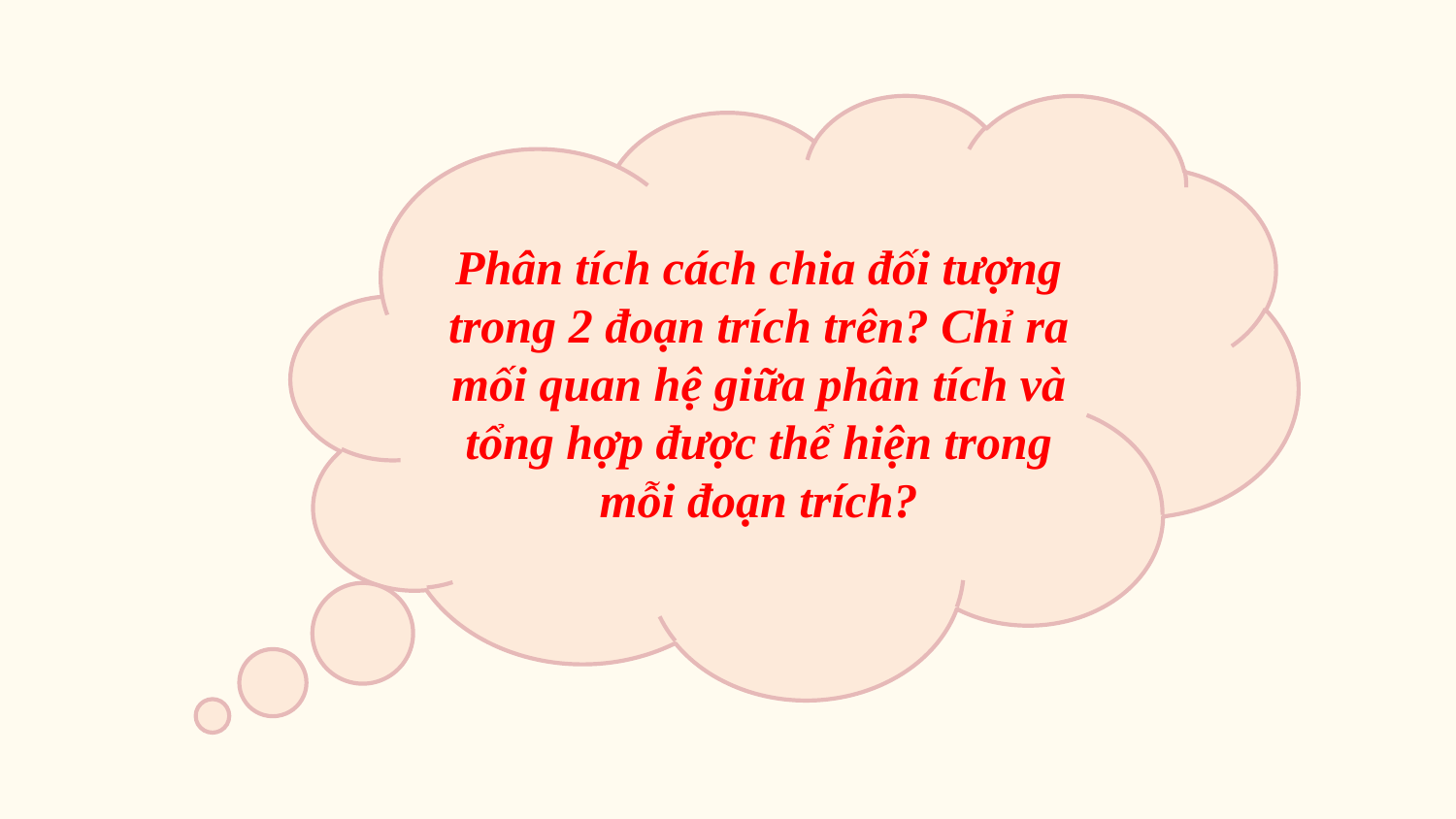

Phân tích cách chia đối tượng trong 2 đoạn trích trên? Chỉ ra mối quan hệ giữa phân tích và tổng hợp được thể hiện trong mỗi đoạn trích?